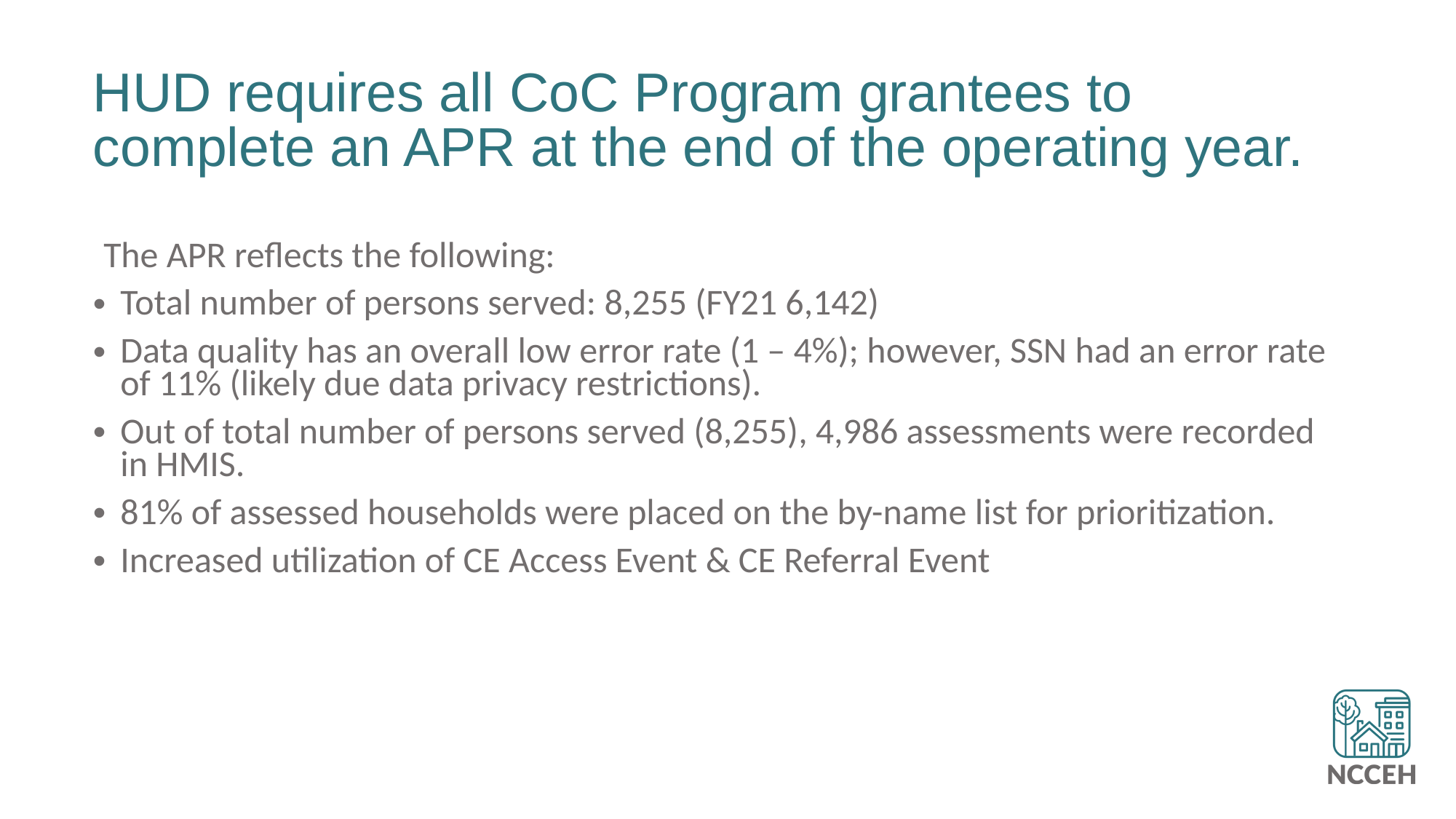

# HUD requires all CoC Program grantees to complete an APR at the end of the operating year.
The APR reflects the following:
Total number of persons served: 8,255 (FY21 6,142)
Data quality has an overall low error rate (1 – 4%); however, SSN had an error rate of 11% (likely due data privacy restrictions).
Out of total number of persons served (8,255), 4,986 assessments were recorded in HMIS.
81% of assessed households were placed on the by-name list for prioritization.
Increased utilization of CE Access Event & CE Referral Event